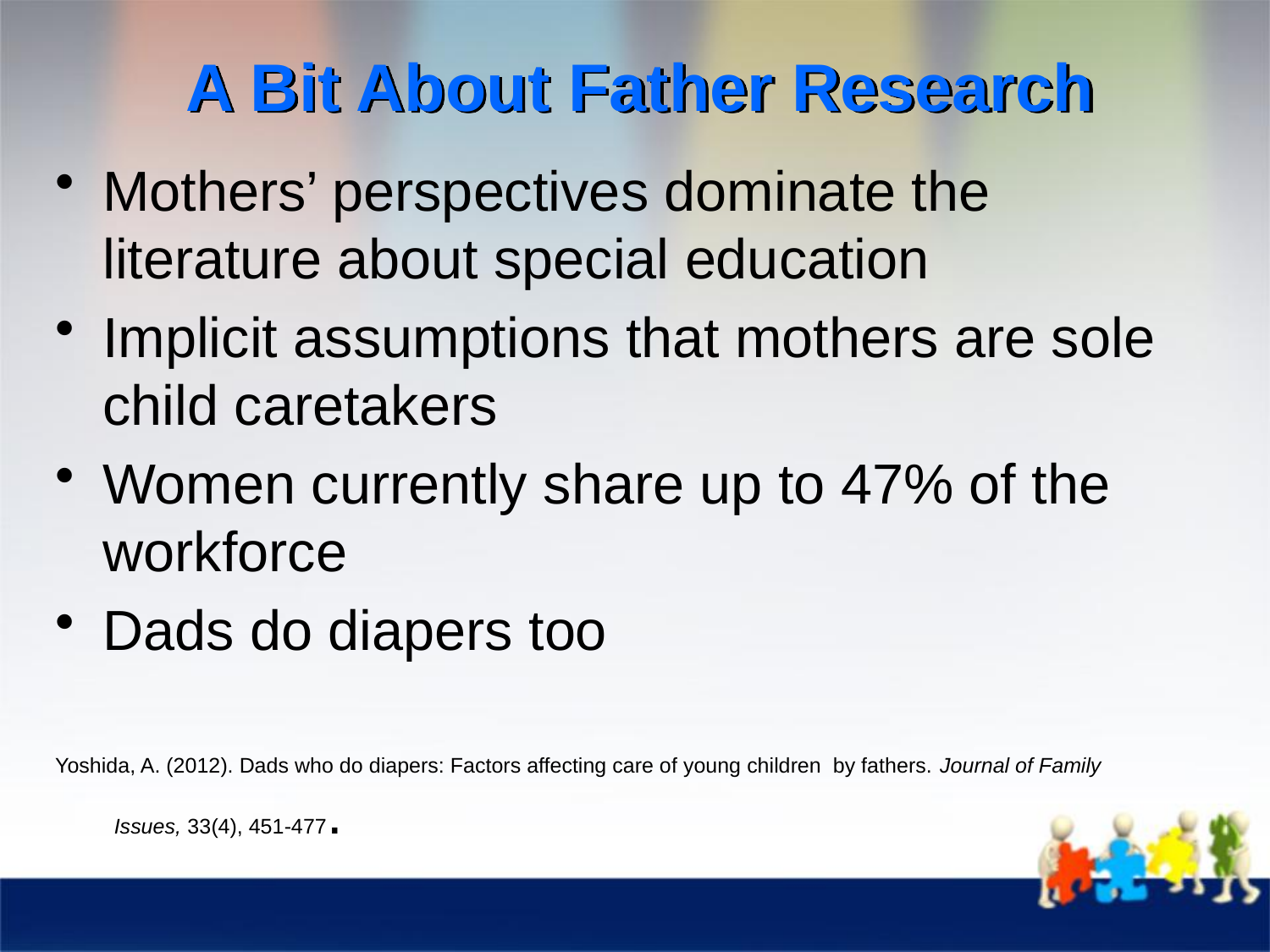

# A Bit About Father Research
Mothers’ perspectives dominate the literature about special education
Implicit assumptions that mothers are sole child caretakers
Women currently share up to 47% of the workforce
Dads do diapers too

Yoshida, A. (2012). Dads who do diapers: Factors affecting care of young children  by fathers. Journal of Family
          Issues, 33(4), 451-477.